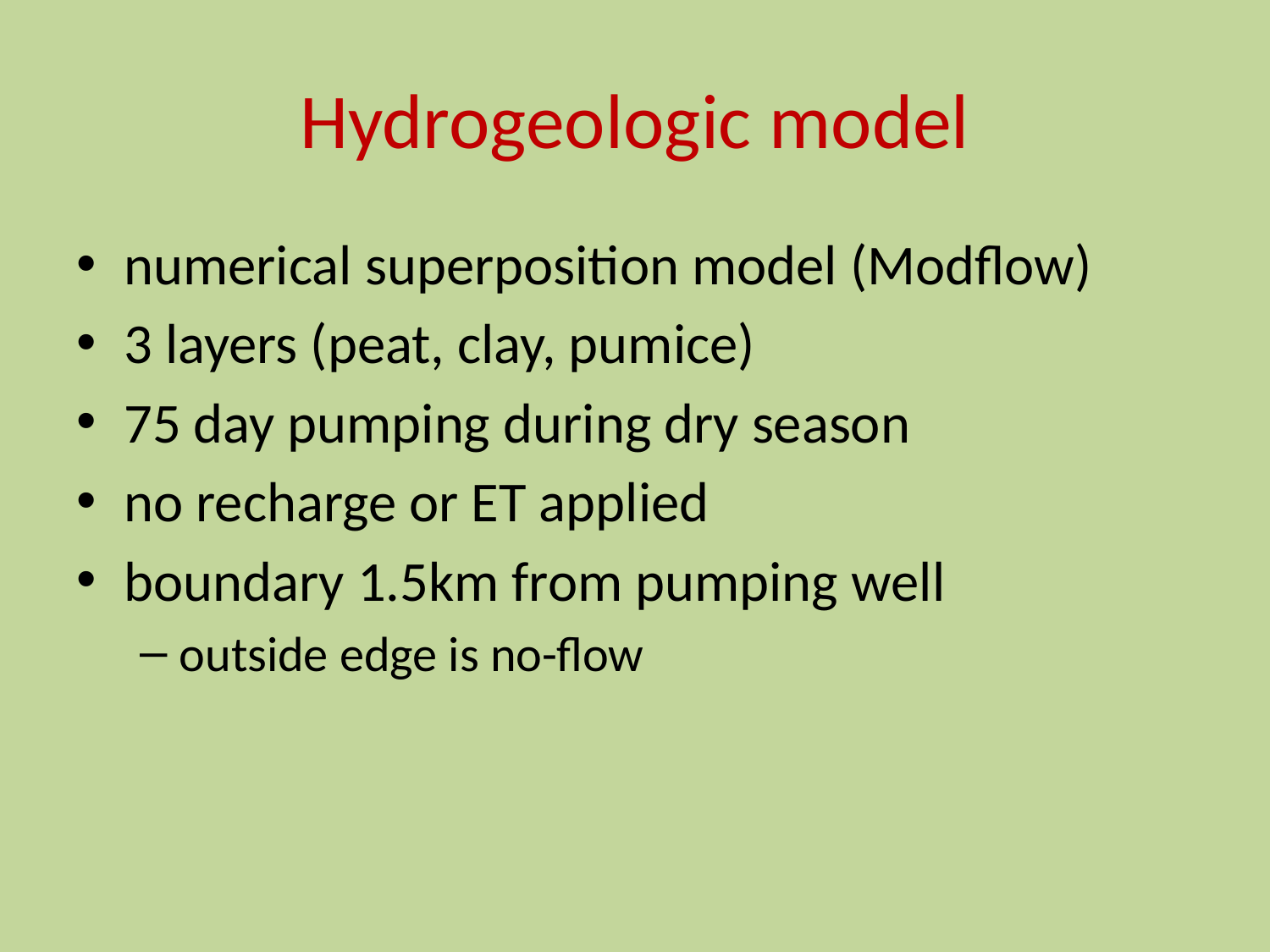

# Hydrogeologic model
numerical superposition model (Modflow)
3 layers (peat, clay, pumice)
75 day pumping during dry season
no recharge or ET applied
boundary 1.5km from pumping well
outside edge is no-flow